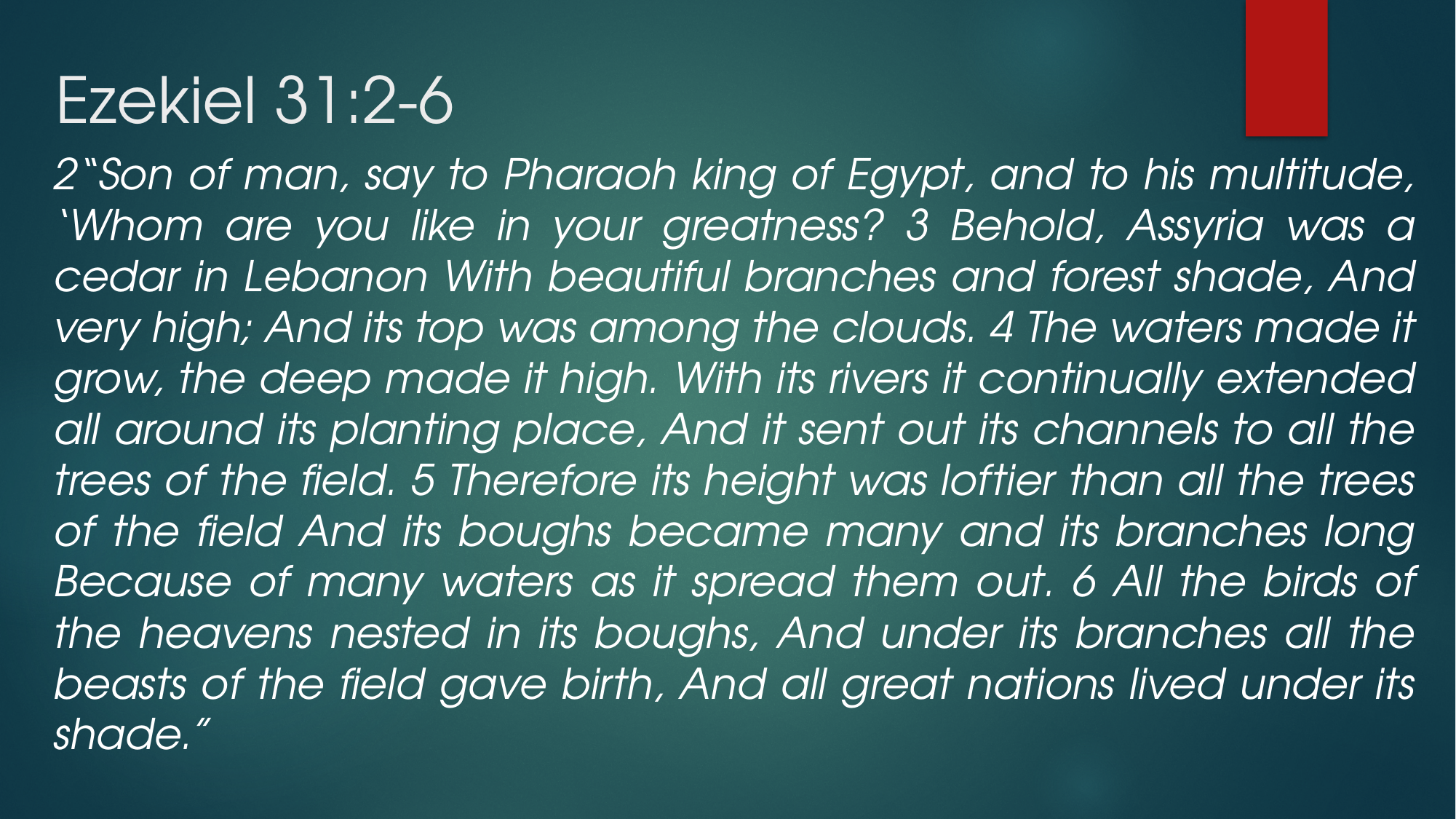

# Ezekiel 31:2-6
2“Son of man, say to Pharaoh king of Egypt, and to his multitude, ‘Whom are you like in your greatness? 3 Behold, Assyria was a cedar in Lebanon With beautiful branches and forest shade, And very high; And its top was among the clouds. 4 The waters made it grow, the deep made it high. With its rivers it continually extended all around its planting place, And it sent out its channels to all the trees of the field. 5 Therefore its height was loftier than all the trees of the field And its boughs became many and its branches long Because of many waters as it spread them out. 6 All the birds of the heavens nested in its boughs, And under its branches all the beasts of the field gave birth, And all great nations lived under its shade.”